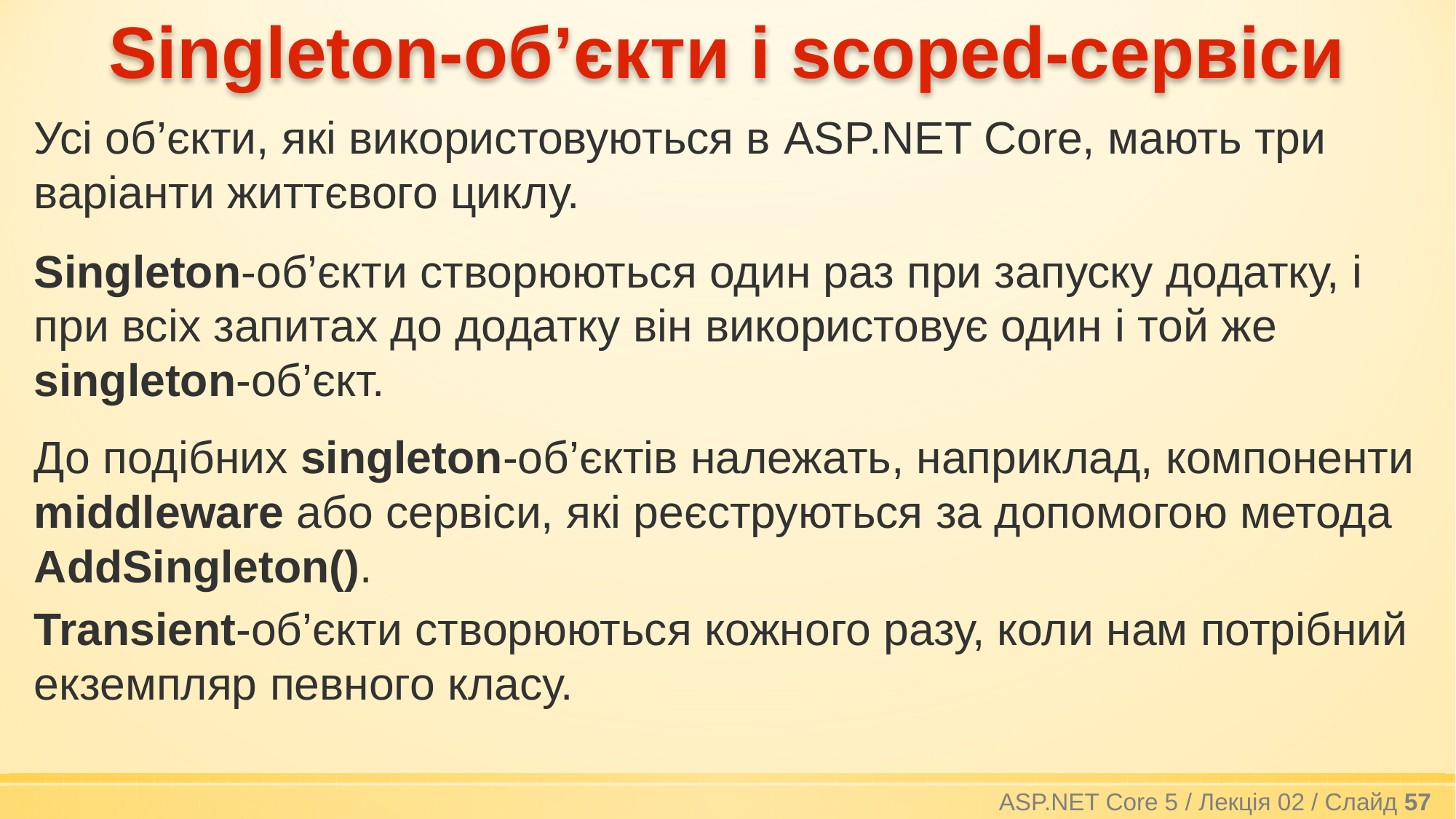

# Singleton-об’єкти і scoped-сервіси
Усі об’єкти, які використовуються в ASP.NET Core, мають три варіанти життєвого циклу.
Singleton-об’єкти створюються один раз при запуску додатку, і при всіх запитах до додатку він використовує один і той же singleton-об’єкт.
До подібних singleton-об’єктів належать, наприклад, компоненти middleware або сервіси, які реєструються за допомогою метода AddSingleton().
Transient-об’єкти створюються кожного разу, коли нам потрібний екземпляр певного класу.
ASP.NET Core 5 / Лекція 02 / Слайд 57